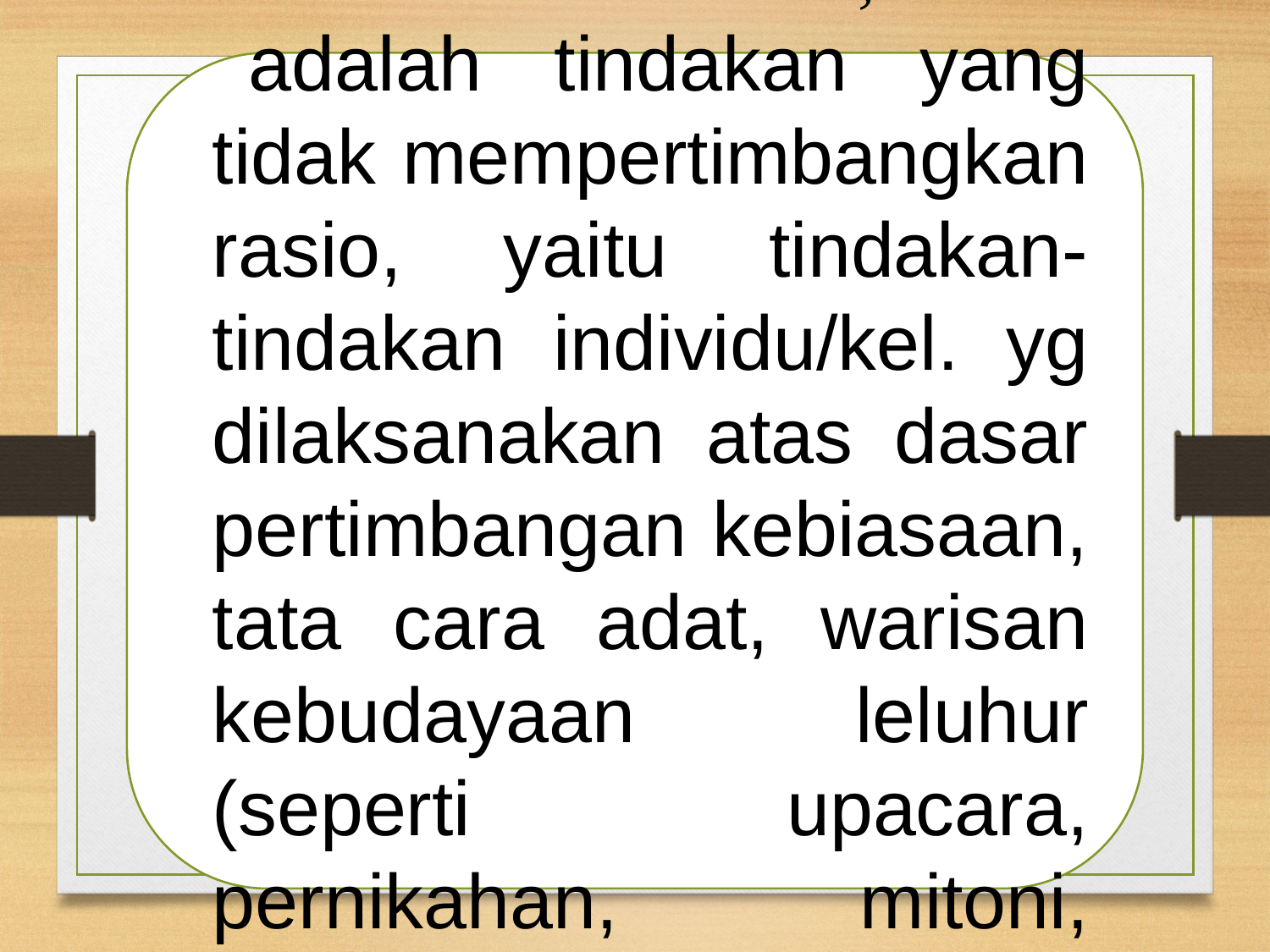

c. Tindakan tradisional,
 adalah tindakan yang tidak mempertimbangkan rasio, yaitu tindakan-tindakan individu/kel. yg dilaksanakan atas dasar pertimbangan kebiasaan, tata cara adat, warisan kebudayaan leluhur (seperti upacara, pernikahan, mitoni, kelahiran, kematian dsb).

14